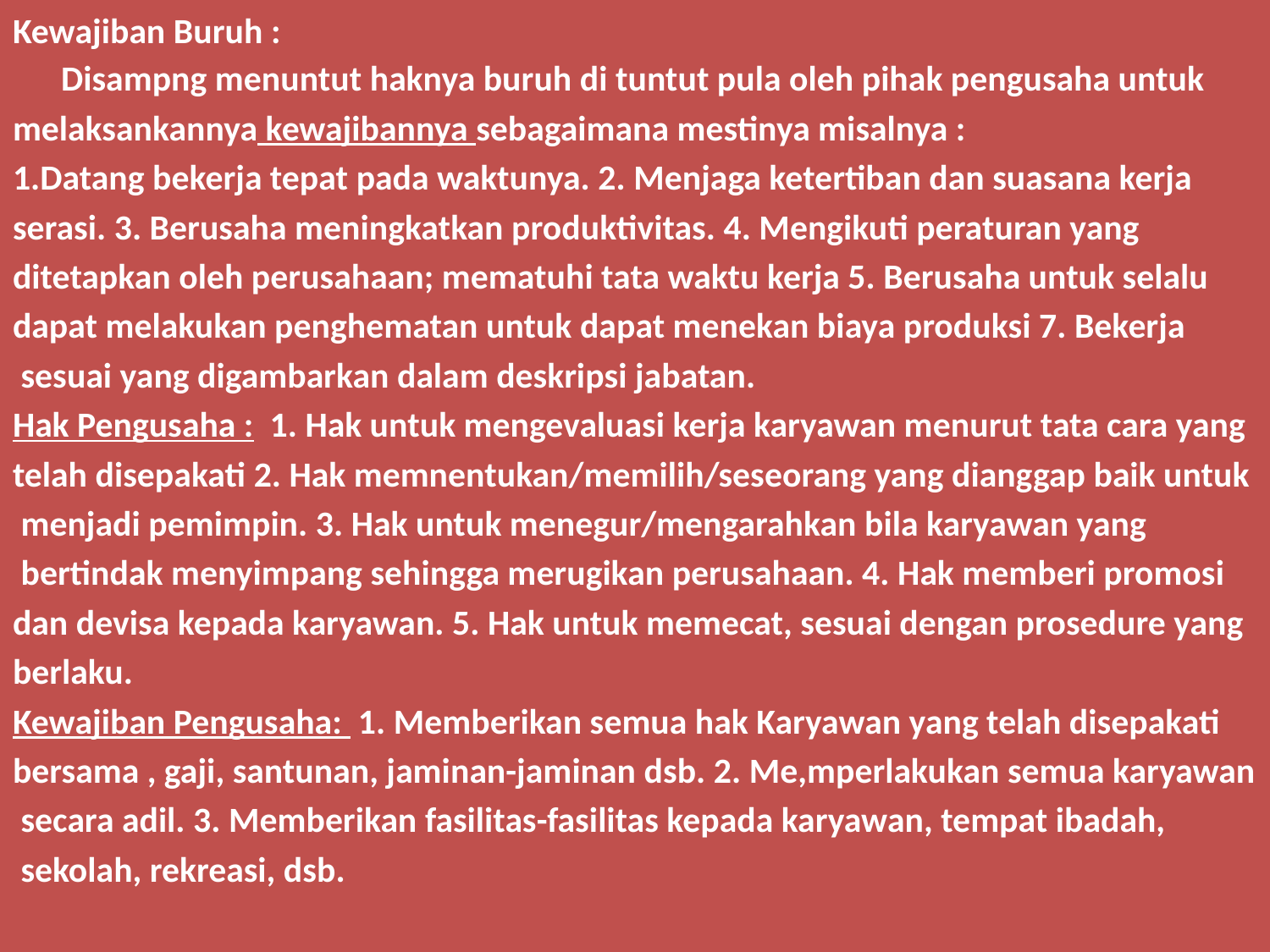

# Kewajiban Buruh :
      Disampng menuntut haknya buruh di tuntut pula oleh pihak pengusaha untuk
melaksankannya kewajibannya sebagaimana mestinya misalnya :
1.Datang bekerja tepat pada waktunya. 2. Menjaga ketertiban dan suasana kerja
serasi. 3. Berusaha meningkatkan produktivitas. 4. Mengikuti peraturan yang
ditetapkan oleh perusahaan; mematuhi tata waktu kerja 5. Berusaha untuk selalu
dapat melakukan penghematan untuk dapat menekan biaya produksi 7. Bekerja
 sesuai yang digambarkan dalam deskripsi jabatan.
Hak Pengusaha :  1. Hak untuk mengevaluasi kerja karyawan menurut tata cara yang
telah disepakati 2. Hak memnentukan/memilih/seseorang yang dianggap baik untuk
 menjadi pemimpin. 3. Hak untuk menegur/mengarahkan bila karyawan yang
 bertindak menyimpang sehingga merugikan perusahaan. 4. Hak memberi promosi
dan devisa kepada karyawan. 5. Hak untuk memecat, sesuai dengan prosedure yang
berlaku.
Kewajiban Pengusaha:  1. Memberikan semua hak Karyawan yang telah disepakati
bersama , gaji, santunan, jaminan-jaminan dsb. 2. Me,mperlakukan semua karyawan
 secara adil. 3. Memberikan fasilitas-fasilitas kepada karyawan, tempat ibadah,
 sekolah, rekreasi, dsb.